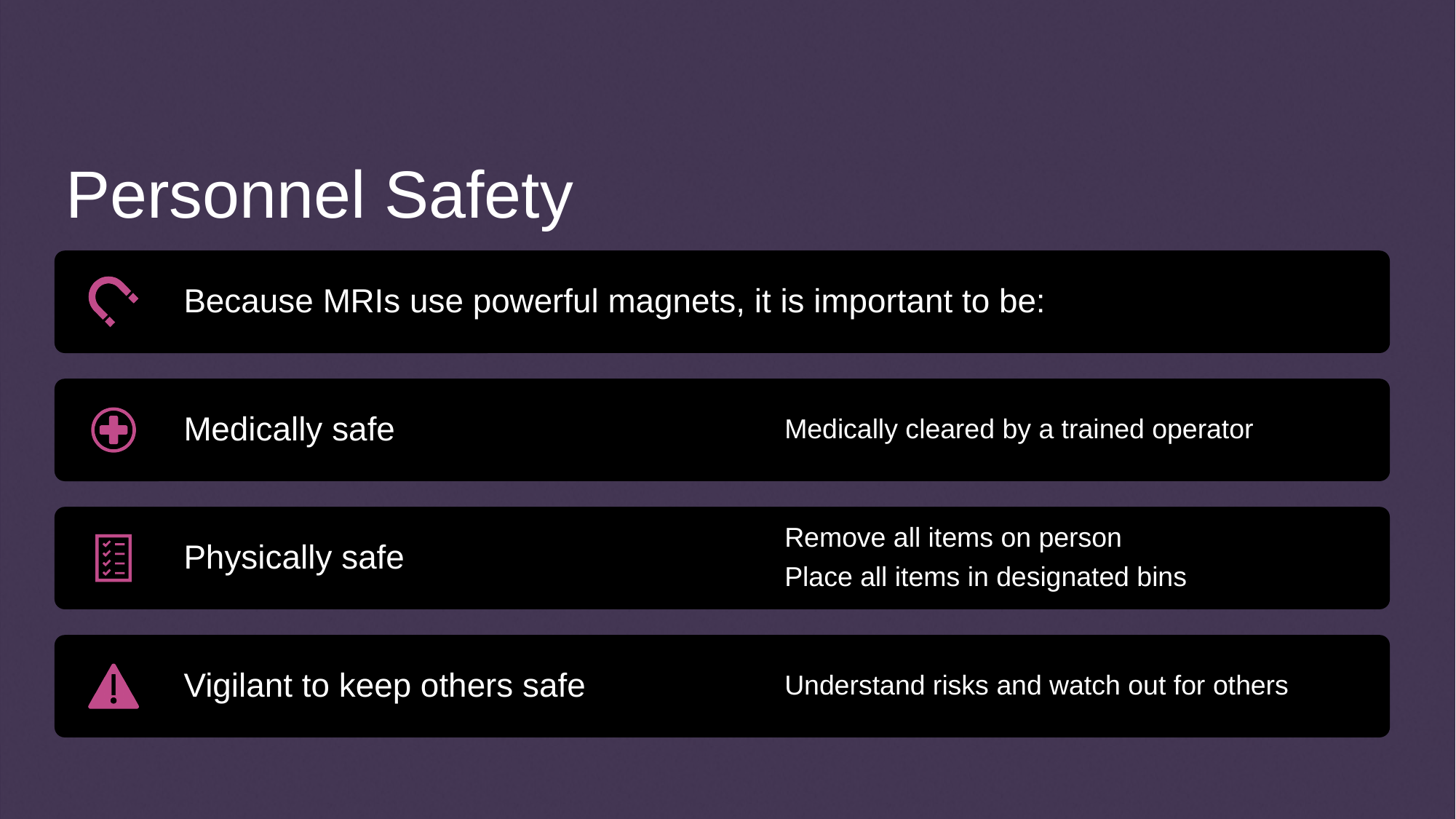

# Personnel Safety
Because MRIs use powerful magnets, it is important to be:
Medically safe
Medically cleared by a trained operator
Physically safe
Remove all items on person
Place all items in designated bins
Vigilant to keep others safe
Understand risks and watch out for others